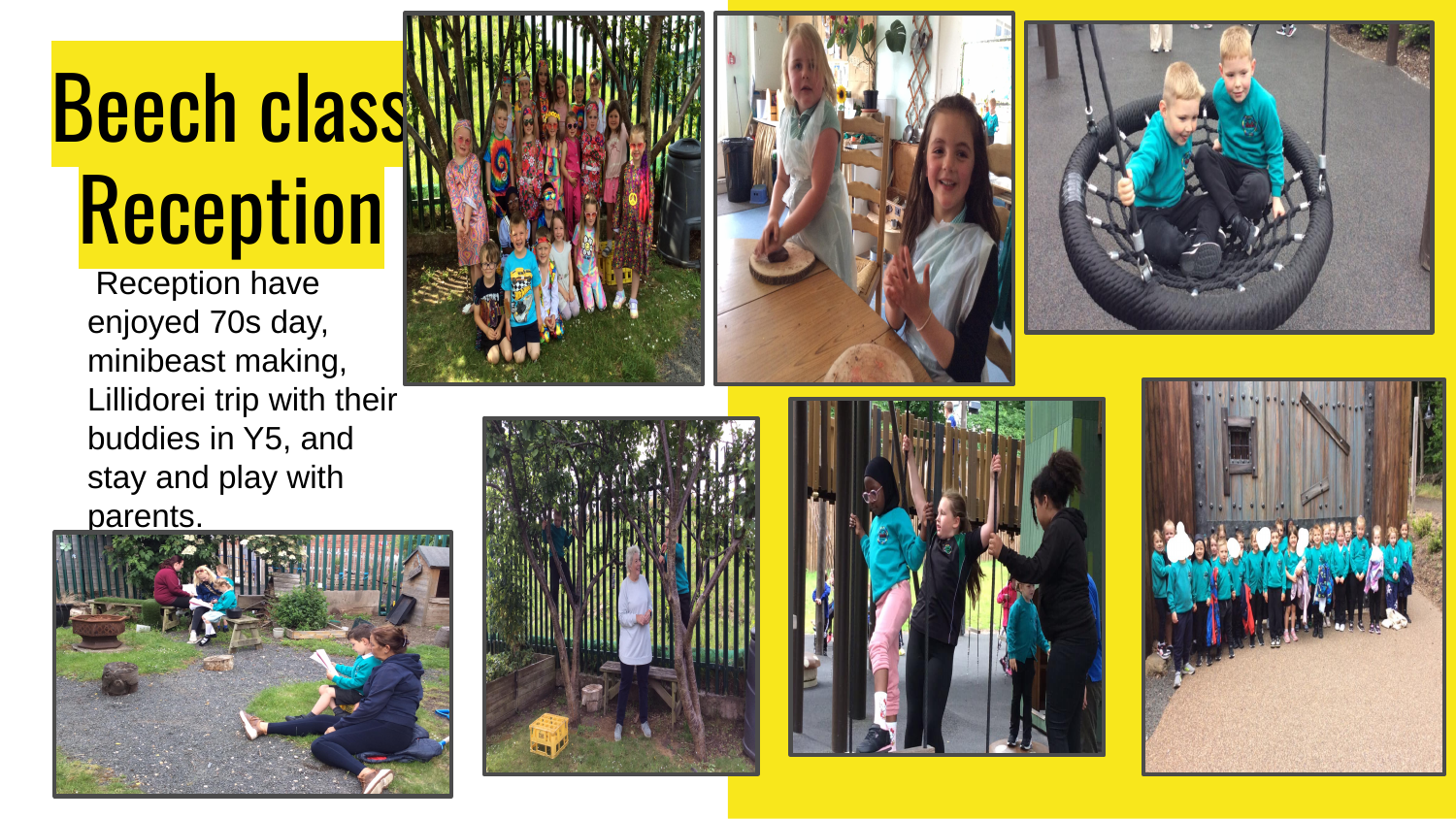

# Beech class Reception

       Reception have enjoyed 70s day, minibeast making, Lillidorei trip with their buddies in Y5, and stay and play with parents.